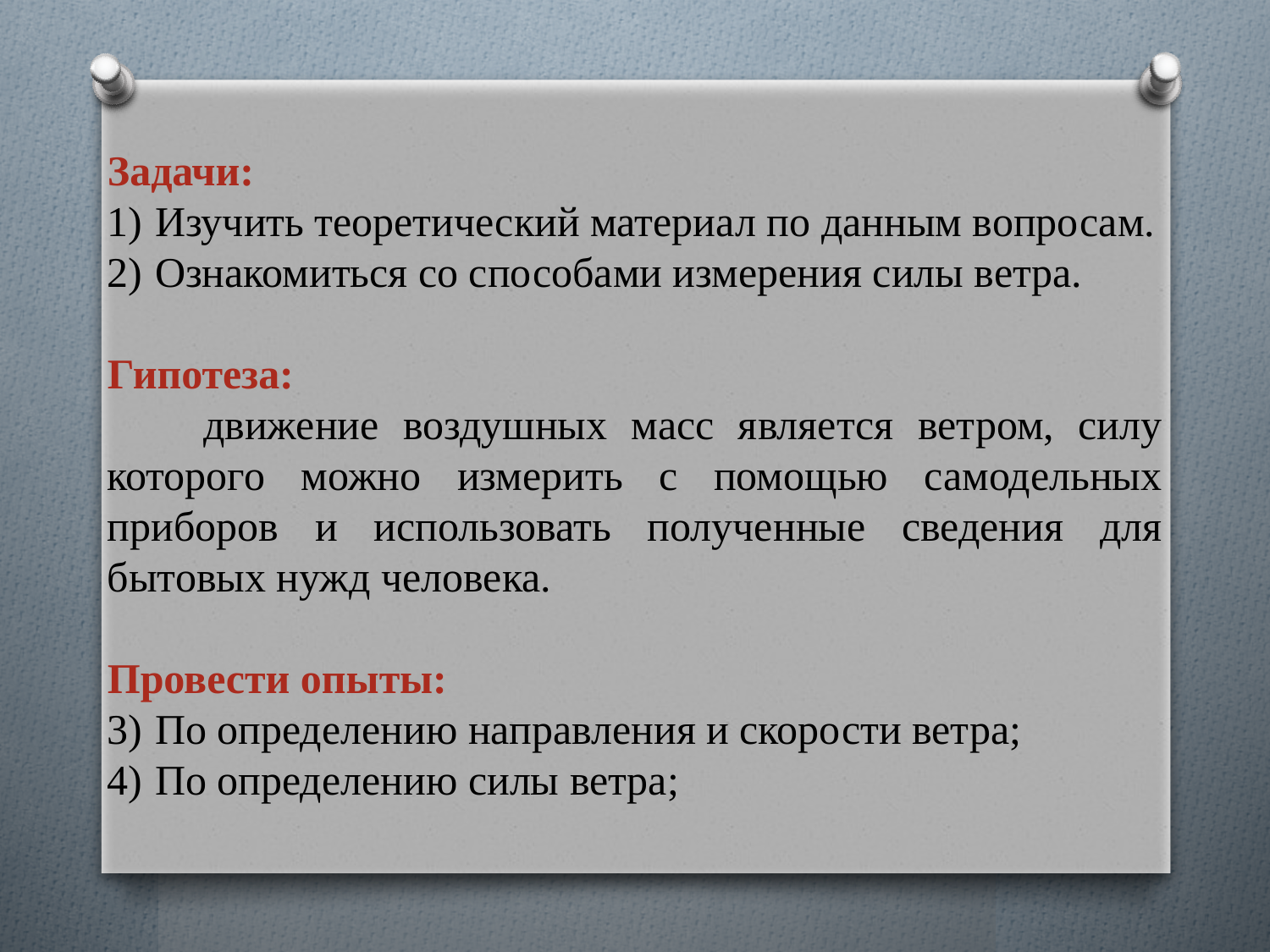

Задачи:
Изучить теоретический материал по данным вопросам.
Ознакомиться со способами измерения силы ветра.

Гипотеза:
    движение воздушных масс является ветром, силу которого можно измерить с помощью самодельных приборов и использовать полученные сведения для бытовых нужд человека.

Провести опыты:
По определению направления и скорости ветра;
По определению силы ветра;